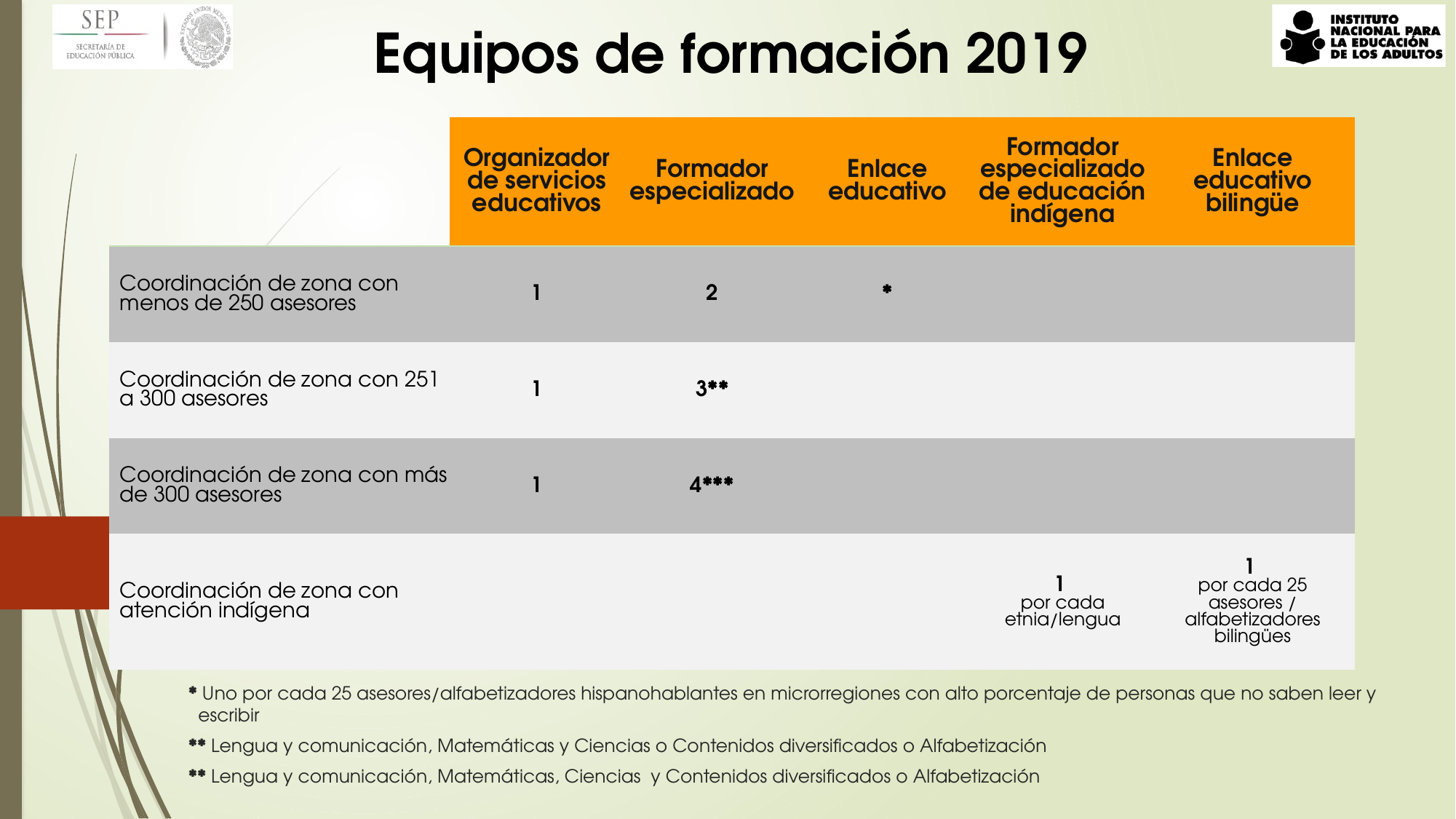

Equipos de formación 2019
|  | Organizador de servicios educativos | Formador especializado | Enlace educativo | Formador especializado de educación indígena | Enlace educativo bilingüe |
| --- | --- | --- | --- | --- | --- |
| Coordinación de zona con menos de 250 asesores | 1 | 2 | \* |  |  |
| Coordinación de zona con 251 a 300 asesores | 1 | 3\*\* |  |  |  |
| Coordinación de zona con más de 300 asesores | 1 | 4\*\*\* |  |  |  |
| Coordinación de zona con atención indígena |  |  |  | 1 por cada etnia/lengua | 1 por cada 25 asesores / alfabetizadores bilingües |
* Uno por cada 25 asesores/alfabetizadores hispanohablantes en microrregiones con alto porcentaje de personas que no saben leer y escribir
** Lengua y comunicación, Matemáticas y Ciencias o Contenidos diversificados o Alfabetización
** Lengua y comunicación, Matemáticas, Ciencias  y Contenidos diversificados o Alfabetización